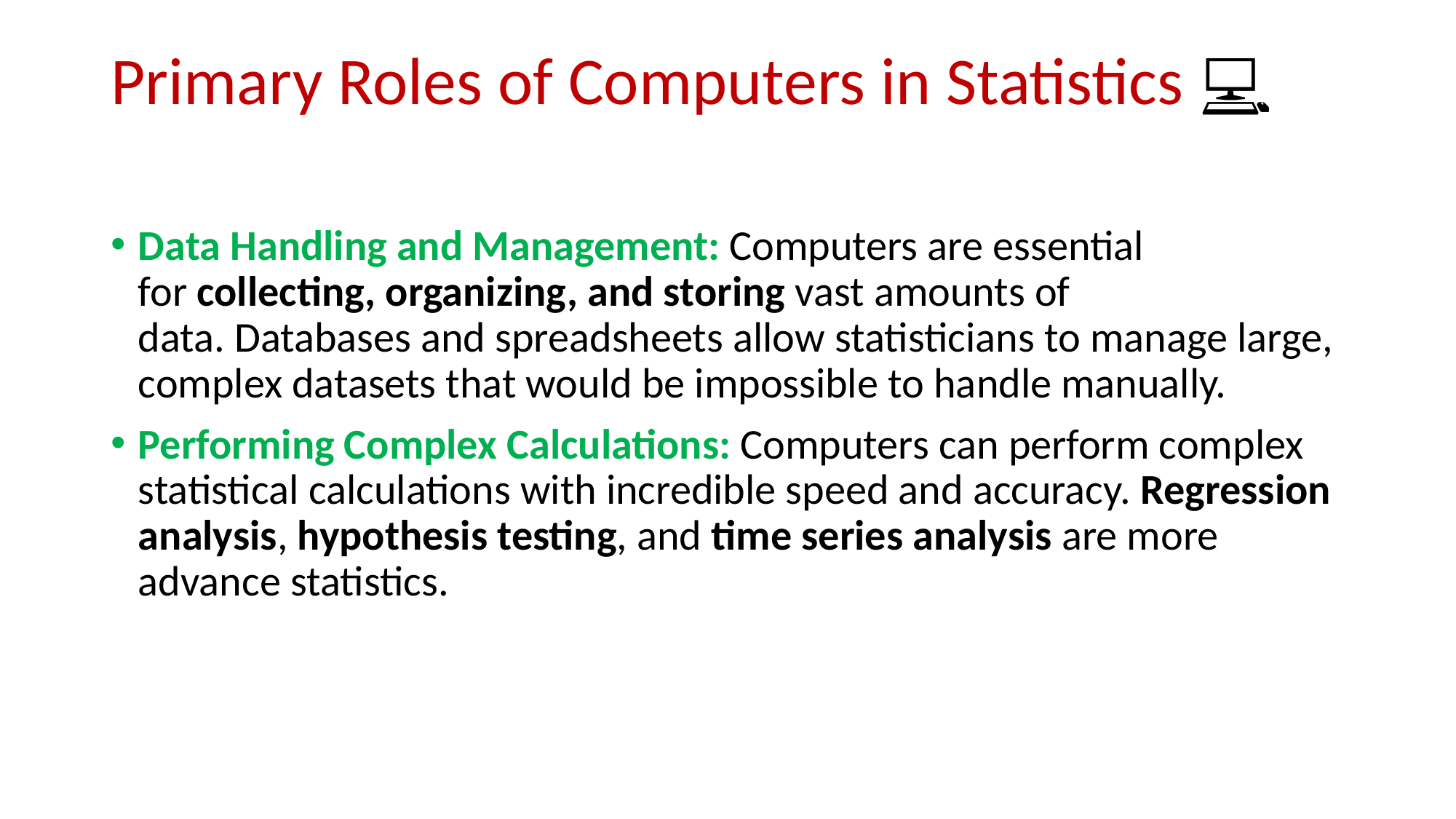

# Primary Roles of Computers in Statistics 💻
Data Handling and Management: Computers are essential for collecting, organizing, and storing vast amounts of data. Databases and spreadsheets allow statisticians to manage large, complex datasets that would be impossible to handle manually.
Performing Complex Calculations: Computers can perform complex statistical calculations with incredible speed and accuracy. Regression analysis, hypothesis testing, and time series analysis are more advance statistics.